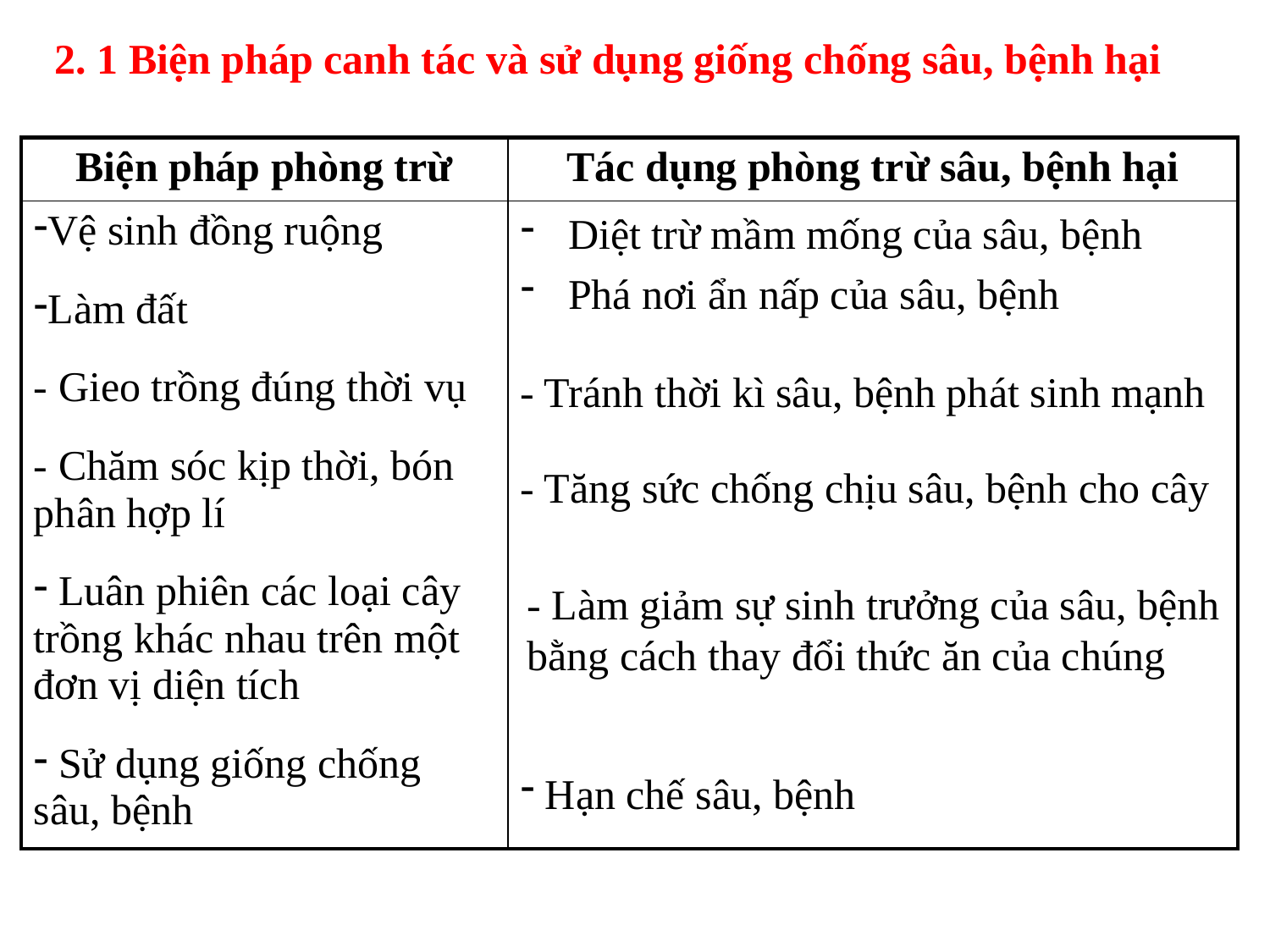

2. 1 Biện pháp canh tác và sử dụng giống chống sâu, bệnh hại
| Biện pháp phòng trừ | Tác dụng phòng trừ sâu, bệnh hại |
| --- | --- |
| Vệ sinh đồng ruộng Làm đất - Gieo trồng đúng thời vụ - Chăm sóc kịp thời, bón phân hợp lí Luân phiên các loại cây trồng khác nhau trên một đơn vị diện tích Sử dụng giống chống sâu, bệnh |  |
Diệt trừ mầm mống của sâu, bệnh
Phá nơi ẩn nấp của sâu, bệnh
- Tránh thời kì sâu, bệnh phát sinh mạnh
- Tăng sức chống chịu sâu, bệnh cho cây
- Làm giảm sự sinh trưởng của sâu, bệnh bằng cách thay đổi thức ăn của chúng
 Hạn chế sâu, bệnh